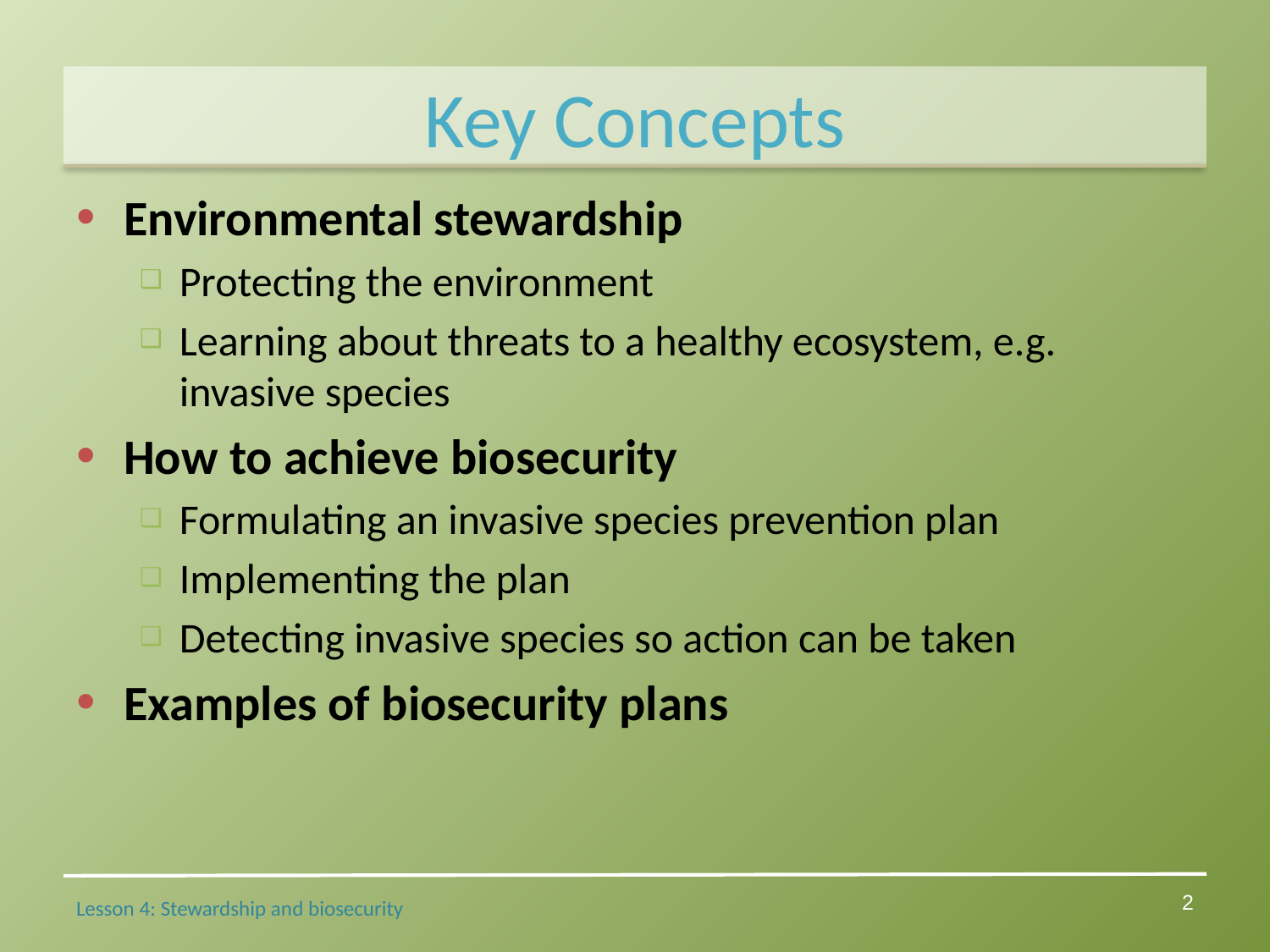

# Key Concepts
Environmental stewardship
Protecting the environment
Learning about threats to a healthy ecosystem, e.g. invasive species
How to achieve biosecurity
Formulating an invasive species prevention plan
Implementing the plan
Detecting invasive species so action can be taken
Examples of biosecurity plans

Lesson 4: Stewardship and biosecurity
2